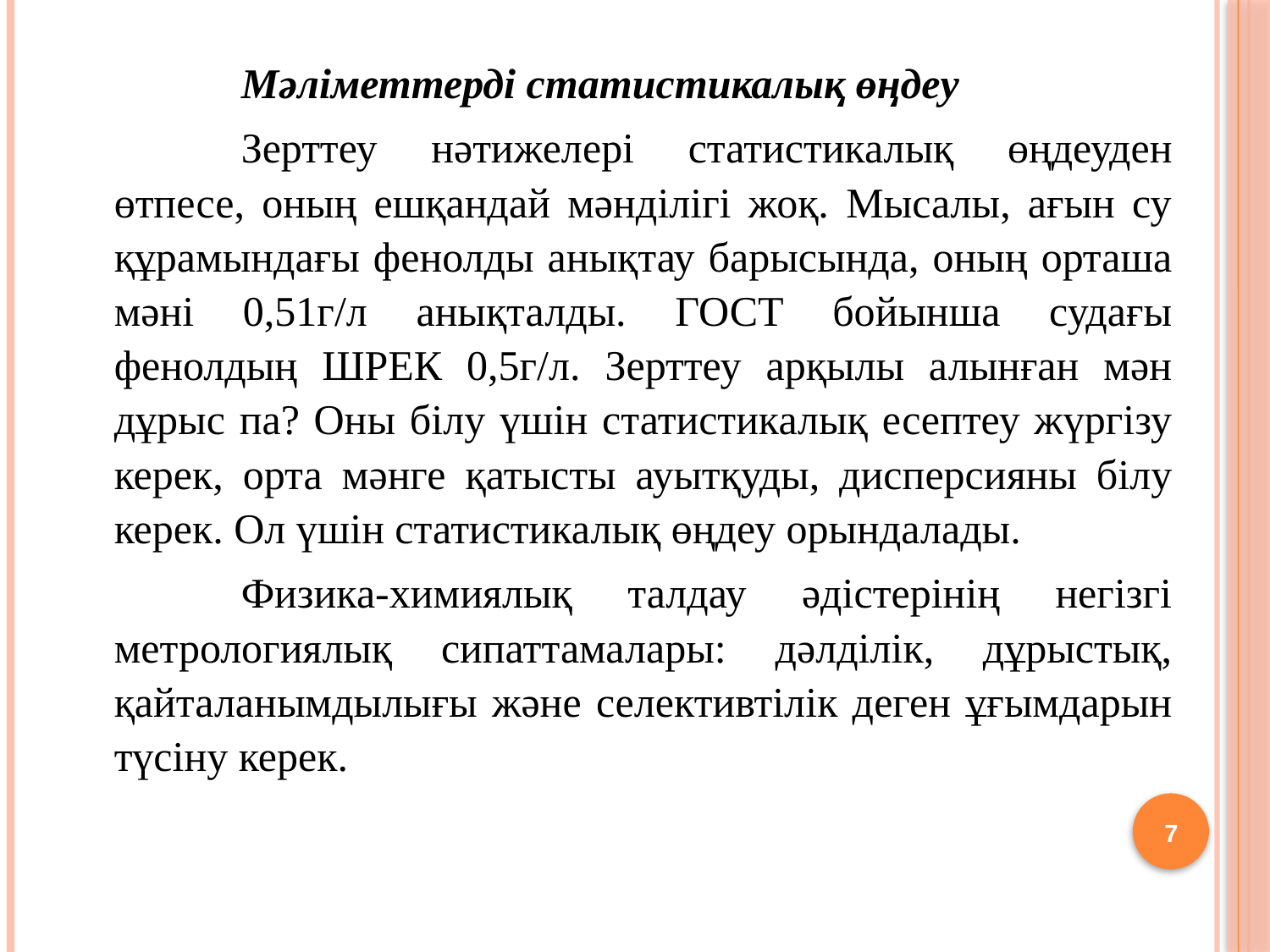

Мәліметтерді статистикалық өңдеу
	Зерттеу нәтижелері статистикалық өңдеуден өтпесе, оның ешқандай мәнділігі жоқ. Мысалы, ағын су құрамындағы фенолды анықтау барысында, оның орташа мәні 0,51г/л анықталды. ГОСТ бойынша судағы фенолдың ШРЕК 0,5г/л. Зерттеу арқылы алынған мән дұрыс па? Оны білу үшін статистикалық есептеу жүргізу керек, орта мәнге қатысты ауытқуды, дисперсияны білу керек. Ол үшін статистикалық өңдеу орындалады.
	Физика-химиялық талдау әдістерінің негізгі метрологиялық сипаттамалары: дәлділік, дұрыстық, қайталанымдылығы және селективтілік деген ұғымдарын түсіну керек.

7